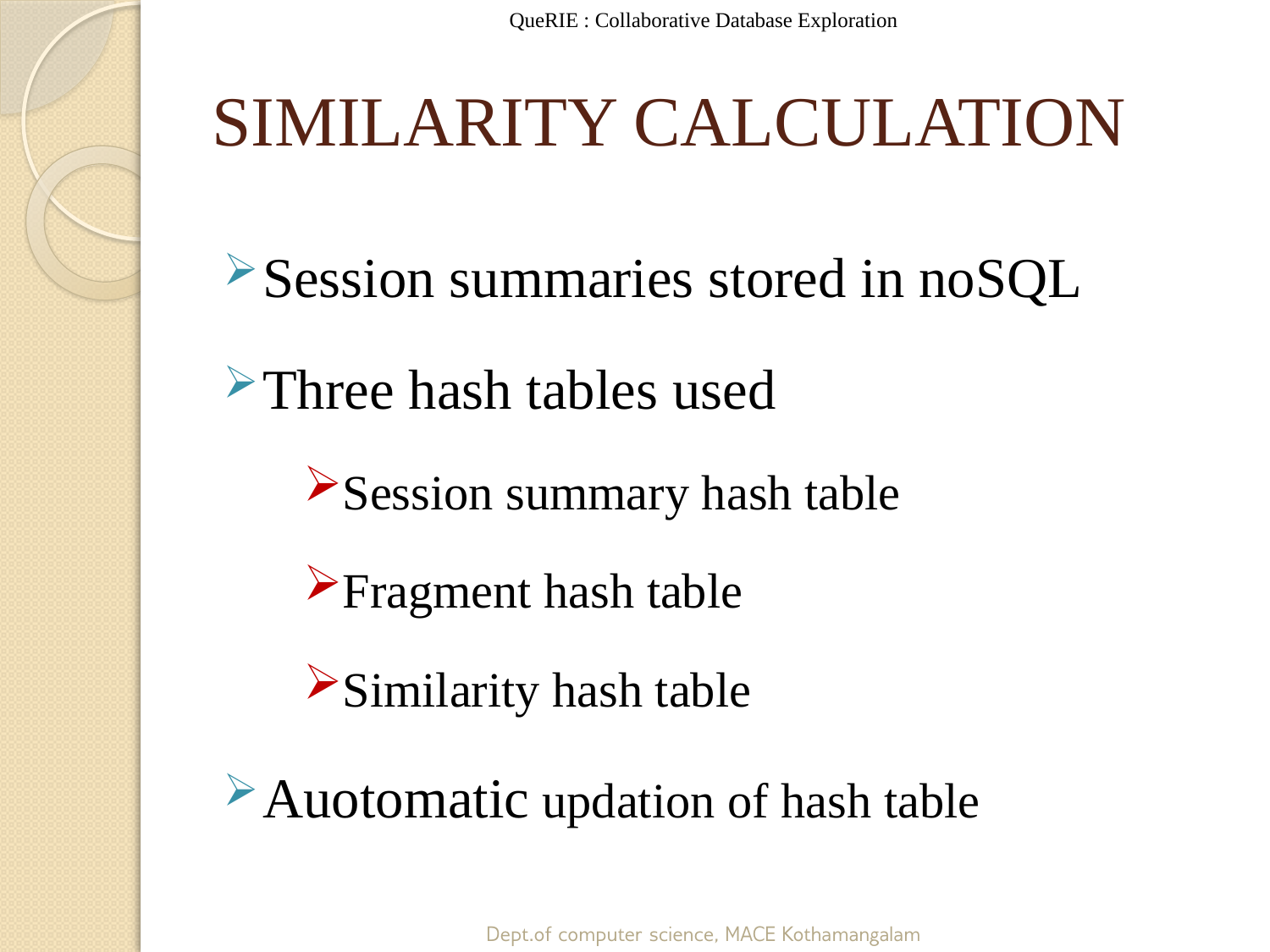

QueRIE : Collaborative Database Exploration
# SIMILARITY CALCULATION
Session summaries stored in noSQL
Three hash tables used
Session summary hash table
Fragment hash table
Similarity hash table
Auotomatic updation of hash table

Dept.of computer science, MACE Kothamangalam